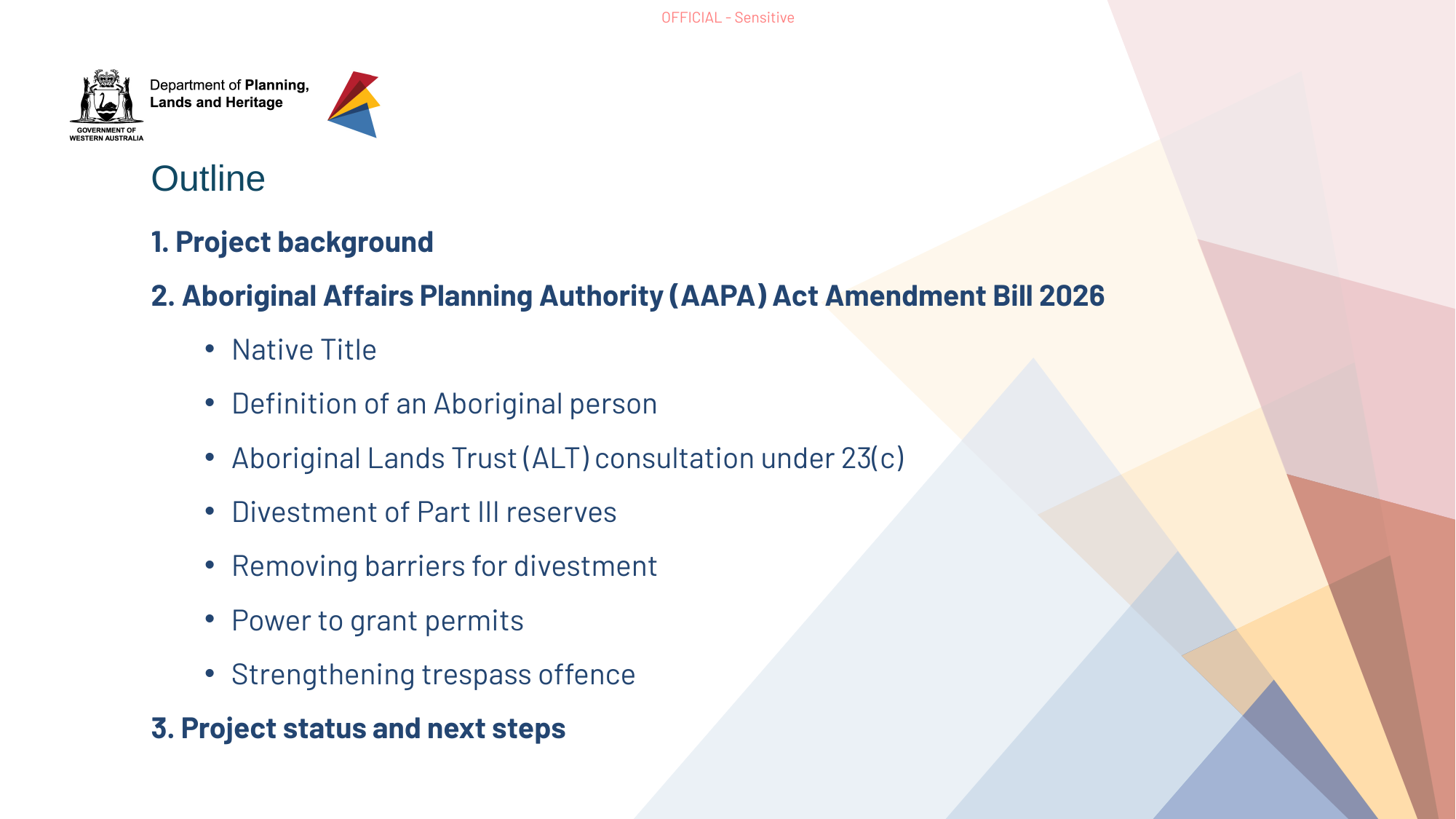

Outline
1. Project background
2. Aboriginal Affairs Planning Authority (AAPA) Act Amendment Bill 2026
Native Title
Definition of an Aboriginal person
Aboriginal Lands Trust (ALT) consultation under 23(c)
Divestment of Part III reserves
Removing barriers for divestment
Power to grant permits
Strengthening trespass offence
3. Project status and next steps